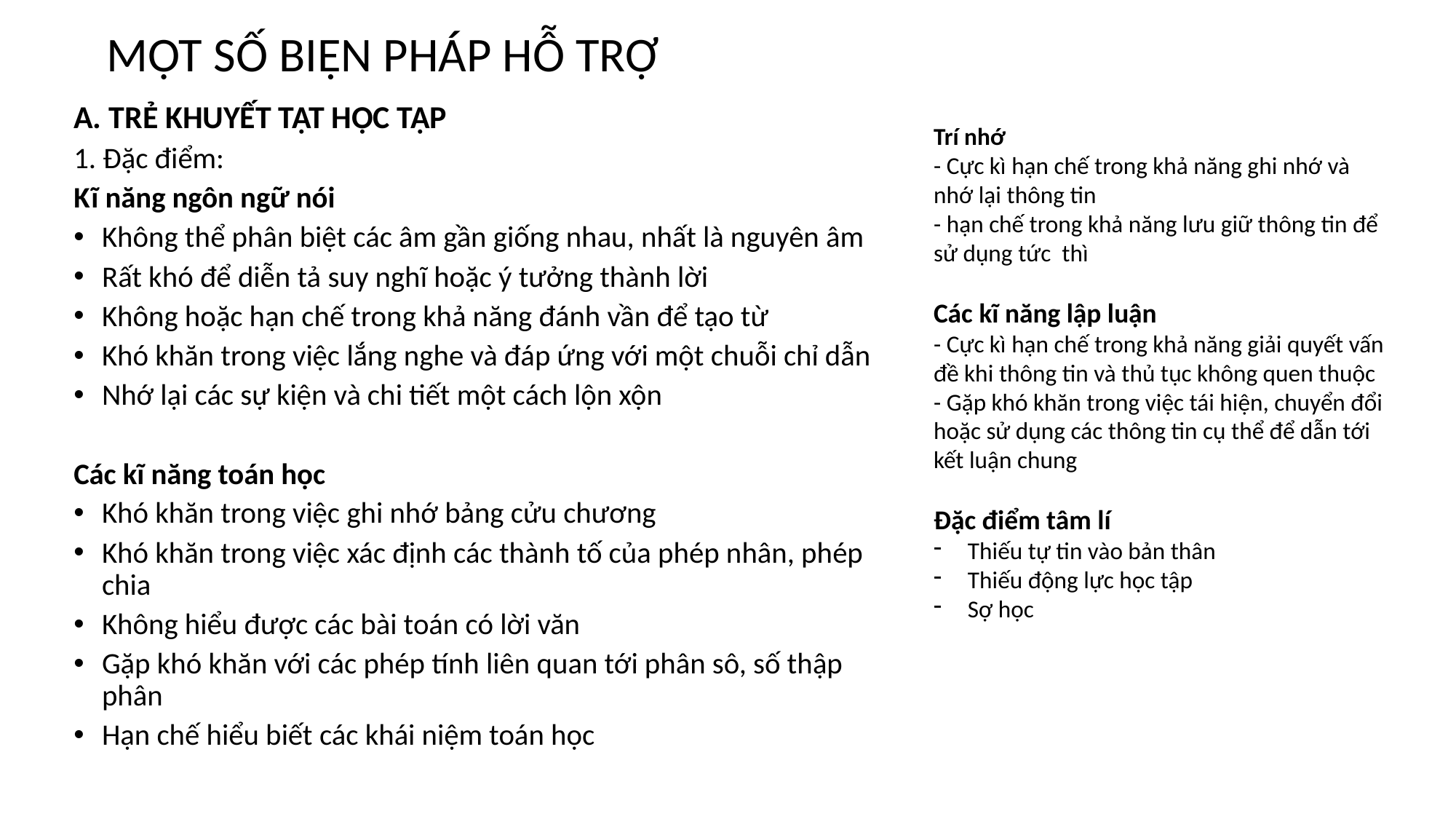

# MỘT SỐ BIỆN PHÁP HỖ TRỢ
A. TRẺ KHUYẾT TẬT HỌC TẬP
1. Đặc điểm:
Kĩ năng ngôn ngữ nói
Không thể phân biệt các âm gần giống nhau, nhất là nguyên âm
Rất khó để diễn tả suy nghĩ hoặc ý tưởng thành lời
Không hoặc hạn chế trong khả năng đánh vần để tạo từ
Khó khăn trong việc lắng nghe và đáp ứng với một chuỗi chỉ dẫn
Nhớ lại các sự kiện và chi tiết một cách lộn xộn

Các kĩ năng toán học
Khó khăn trong việc ghi nhớ bảng cửu chương
Khó khăn trong việc xác định các thành tố của phép nhân, phép chia
Không hiểu được các bài toán có lời văn
Gặp khó khăn với các phép tính liên quan tới phân sô, số thập phân
Hạn chế hiểu biết các khái niệm toán học

Trí nhớ
- Cực kì hạn chế trong khả năng ghi nhớ và nhớ lại thông tin
- hạn chế trong khả năng lưu giữ thông tin để sử dụng tức  thì

Các kĩ năng lập luận
- Cực kì hạn chế trong khả năng giải quyết vấn đề khi thông tin và thủ tục không quen thuộc
- Gặp khó khăn trong việc tái hiện, chuyển đổi hoặc sử dụng các thông tin cụ thể để dẫn tới kết luận chung

Đặc điểm tâm lí
Thiếu tự tin vào bản thân
Thiếu động lực học tập
Sợ học